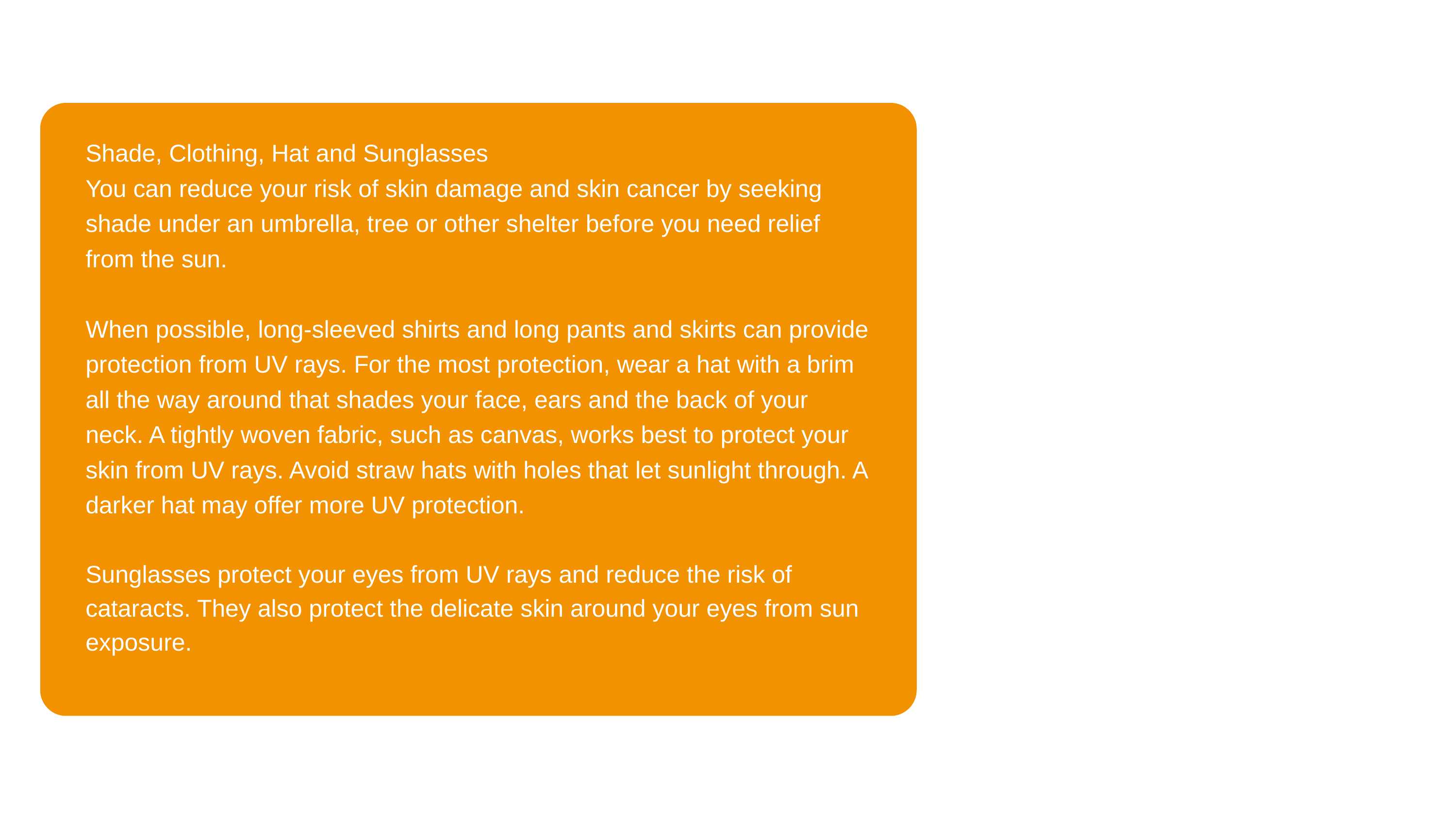

Shade, Clothing, Hat and Sunglasses
You can reduce your risk of skin damage and skin cancer by seeking shade under an umbrella, tree or other shelter before you need relief from the sun.

When possible, long-sleeved shirts and long pants and skirts can provide protection from UV rays. For the most protection, wear a hat with a brim all the way around that shades your face, ears and the back of your neck. A tightly woven fabric, such as canvas, works best to protect your skin from UV rays. Avoid straw hats with holes that let sunlight through. A darker hat may offer more UV protection.

Sunglasses protect your eyes from UV rays and reduce the risk of cataracts. They also protect the delicate skin around your eyes from sun exposure.